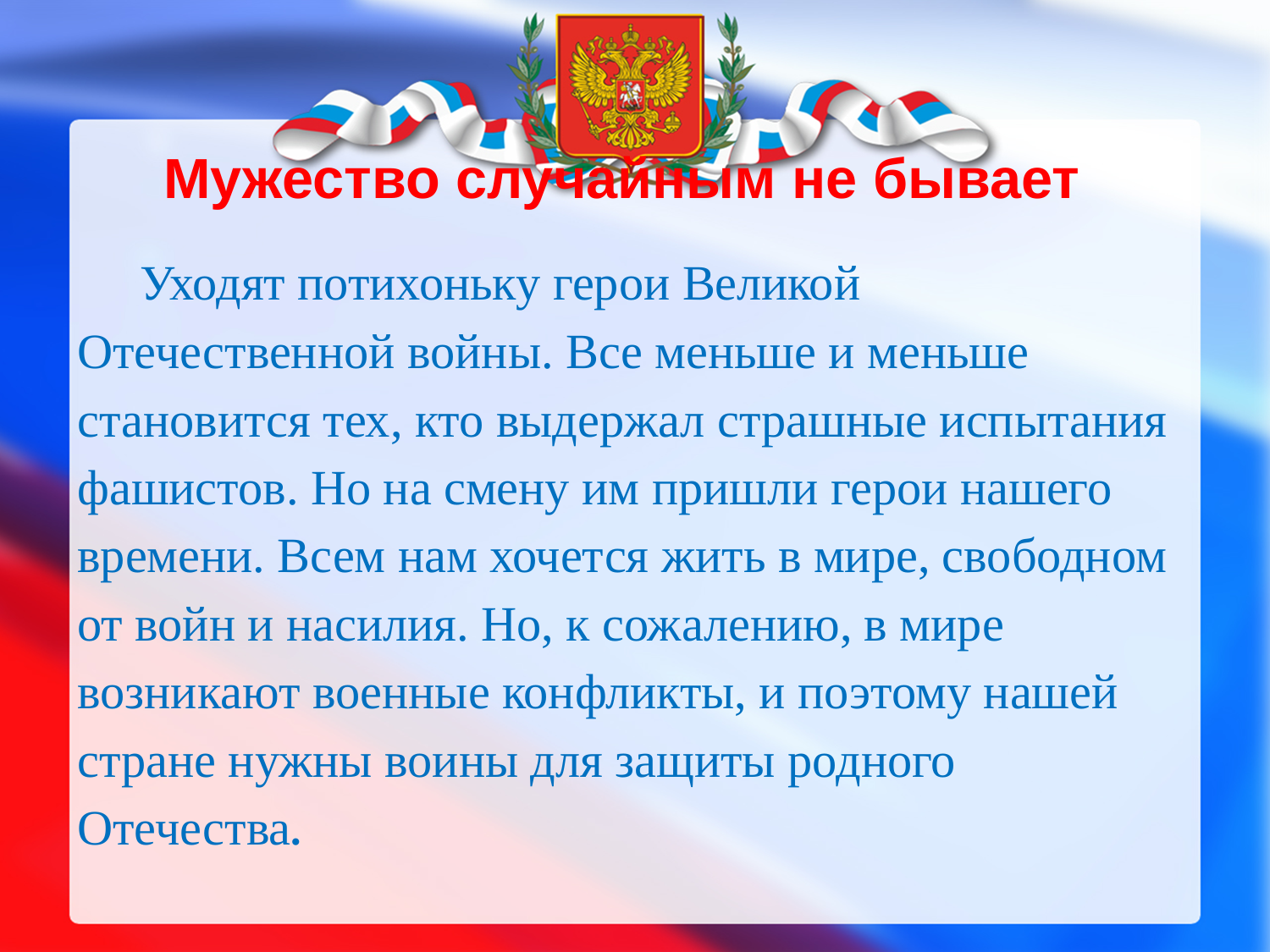

Мужество случайным не бывает
Уходят потихоньку герои Великой Отечественной войны. Все меньше и меньше становится тех, кто выдержал страшные испытания фашистов. Но на смену им пришли герои нашего времени. Всем нам хочется жить в мире, свободном от войн и насилия. Но, к сожалению, в мире возникают военные конфликты, и поэтому нашей стране нужны воины для защиты родного Отечества.